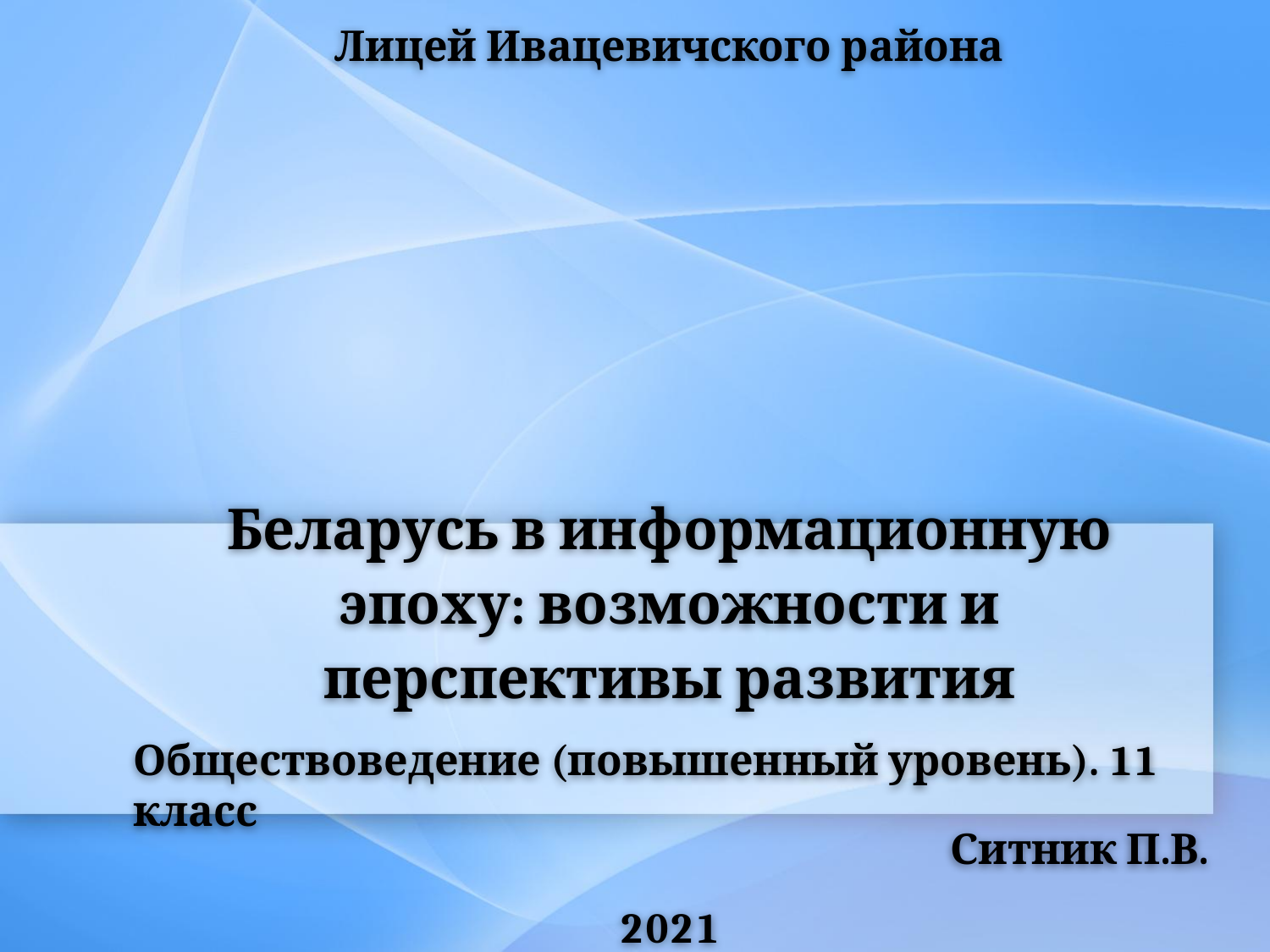

Лицей Ивацевичского района
# Беларусь в информационную эпоху: возможности и перспективы развития
Обществоведение (повышенный уровень). 11 класс
Ситник П.В.
2021